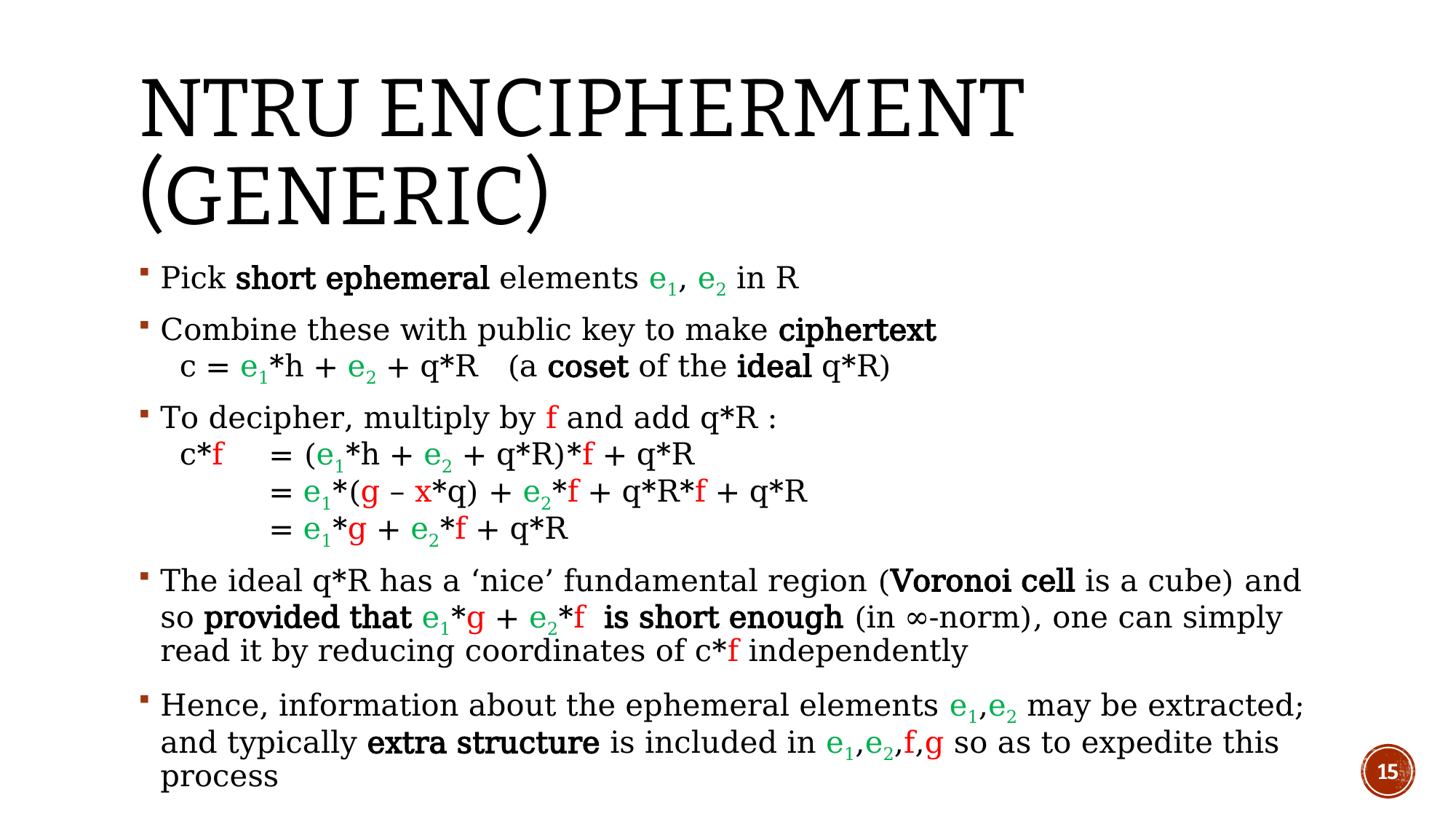

# NTRU encipherment (Generic)
Pick short ephemeral elements e1, e2 in R
Combine these with public key to make ciphertext
  c = e1*h + e2 + q*R   (a coset of the ideal q*R)
To decipher, multiply by f and add q*R :
  c*f 	= (e1*h + e2 + q*R)*f + q*R
	= e1*(g – x*q) + e2*f + q*R*f + q*R
	= e1*g + e2*f + q*R
The ideal q*R has a ‘nice’ fundamental region (Voronoi cell is a cube) and so provided that e1*g + e2*f  is short enough (in ∞-norm), one can simply read it by reducing coordinates of c*f independently
Hence, information about the ephemeral elements e1,e2 may be extracted; and typically extra structure is included in e1,e2,f,g so as to expedite this process
15